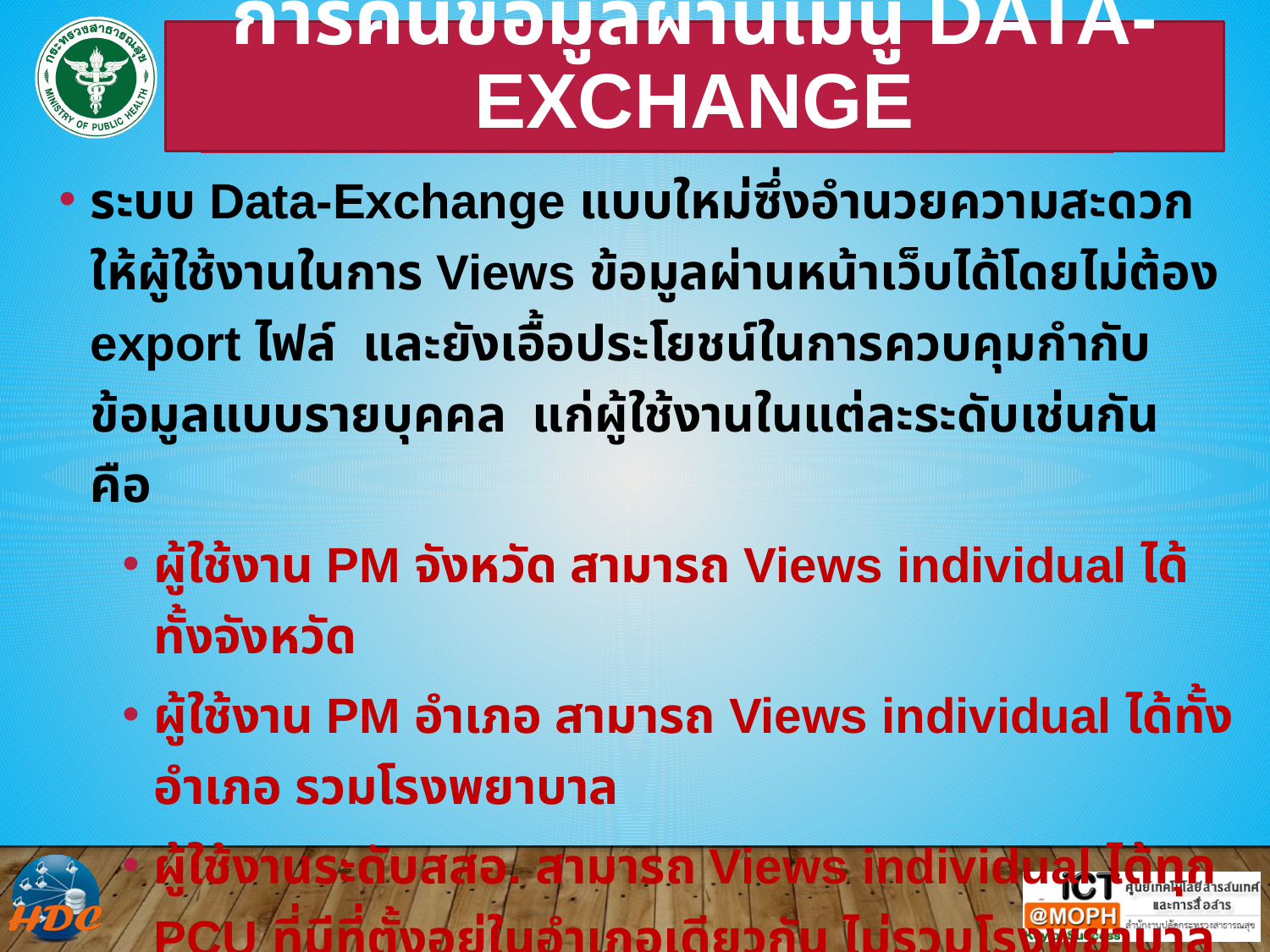

# การคืนข้อมูลผ่านเมนู DATA-Exchange
ระบบ Data-Exchange แบบใหม่ซึ่งอำนวยความสะดวกให้ผู้ใช้งานในการ Views ข้อมูลผ่านหน้าเว็บได้โดยไม่ต้อง export ไฟล์  และยังเอื้อประโยชน์ในการควบคุมกำกับข้อมูลแบบรายบุคคล  แก่ผู้ใช้งานในแต่ละระดับเช่นกัน  คือ
ผู้ใช้งาน PM จังหวัด สามารถ Views individual ได้ทั้งจังหวัด
ผู้ใช้งาน PM อำเภอ สามารถ Views individual ได้ทั้งอำเภอ รวมโรงพยาบาล
ผู้ใช้งานระดับสสอ. สามารถ Views individual ได้ทุก PCU ที่มีที่ตั้งอยู่ในอำเภอเดียวกัน ไม่รวมโรงพยาบาล
ผู้ใช้งานระดับหน่วยงาน สามารถ Views individual ได้เฉพาะหน่วยงานตนเองเท่านั้น